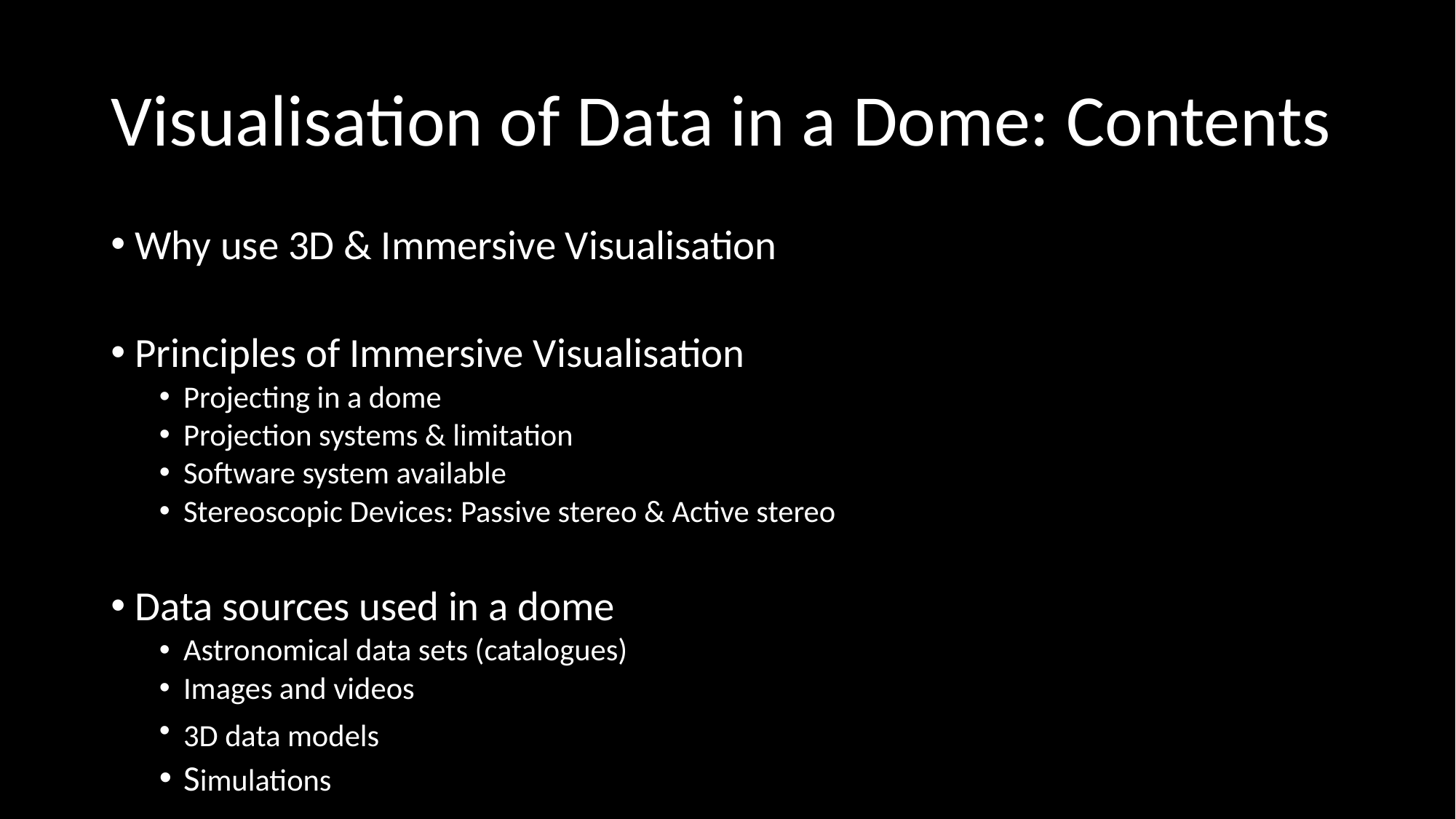

# Visualisation of Data in a Dome: Contents
Why use 3D & Immersive Visualisation

Principles of Immersive Visualisation
Projecting in a dome
Projection systems & limitation
Software system available
Stereoscopic Devices: Passive stereo & Active stereo

Data sources used in a dome
Astronomical data sets (catalogues)
Images and videos
3D data models
Simulations